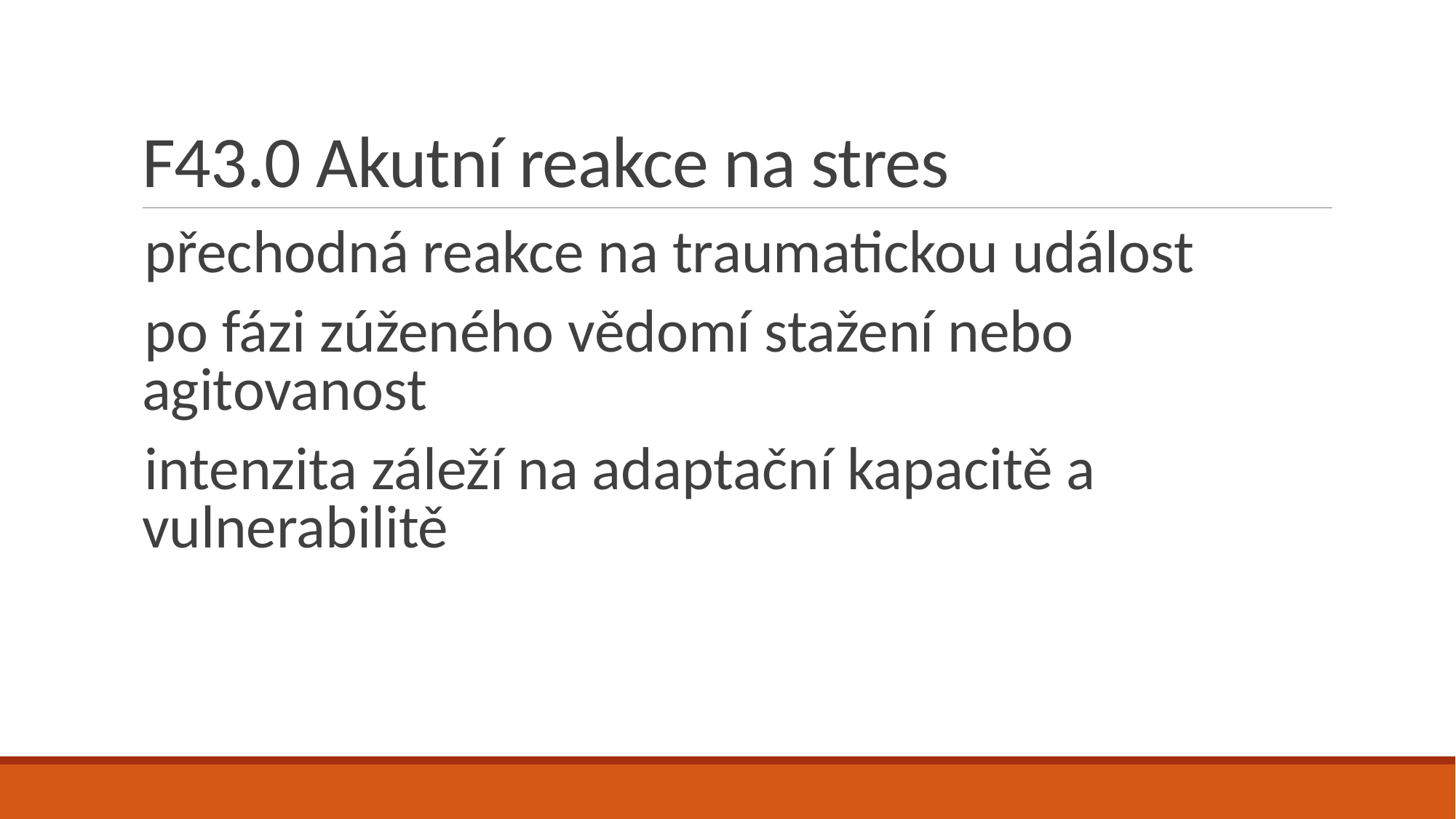

# F43.0 Akutní reakce na stres
přechodná reakce na traumatickou událost
po fázi zúženého vědomí stažení nebo  agitovanost
intenzita záleží na adaptační kapacitě a vulnerabilitě